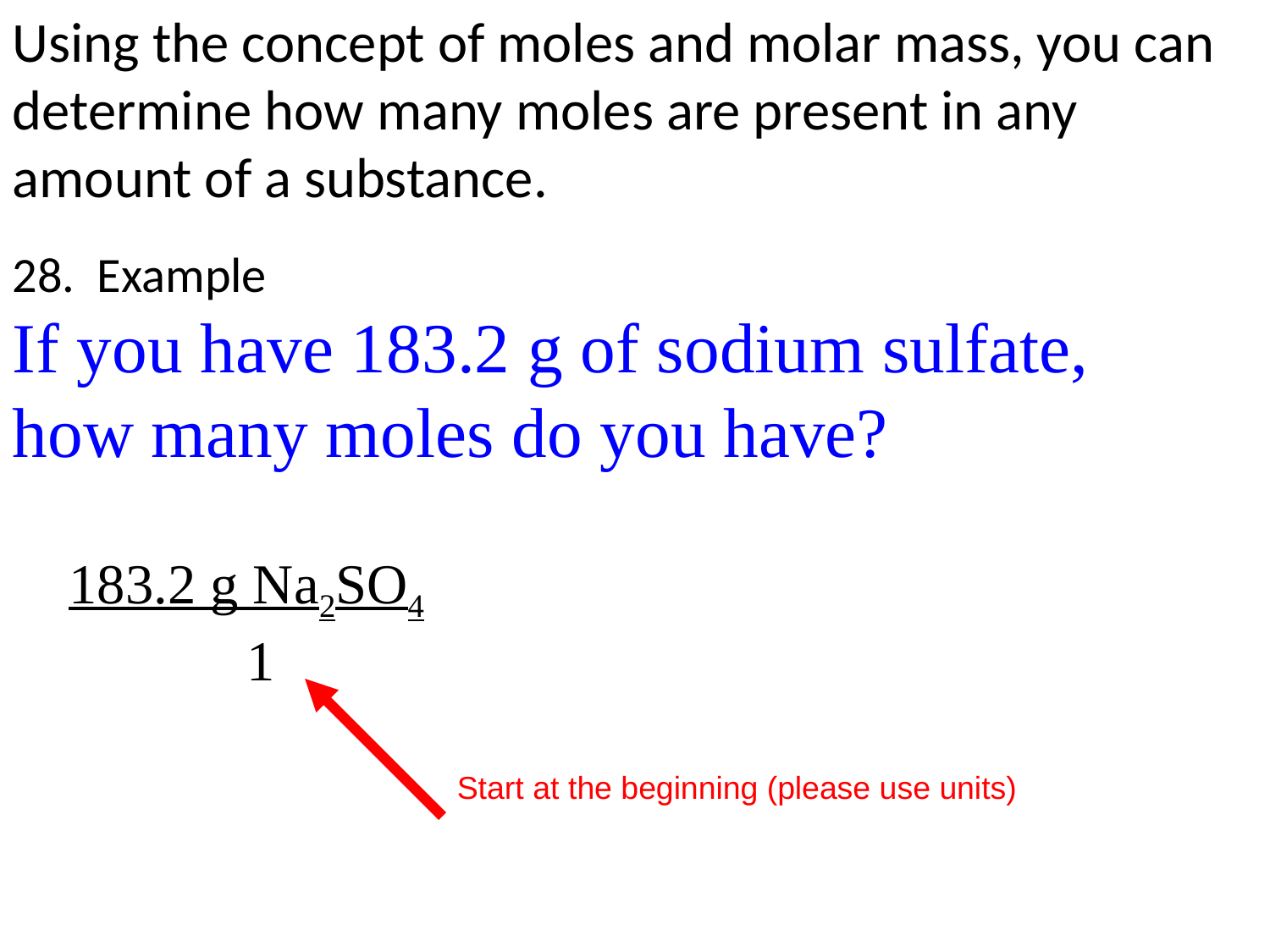

Using the concept of moles and molar mass, you can determine how many moles are present in any amount of a substance.

28.  Example
If you have 183.2 g of sodium sulfate,
how many moles do you have?
183.2 g Na2SO4
1

Start at the beginning (please use units)